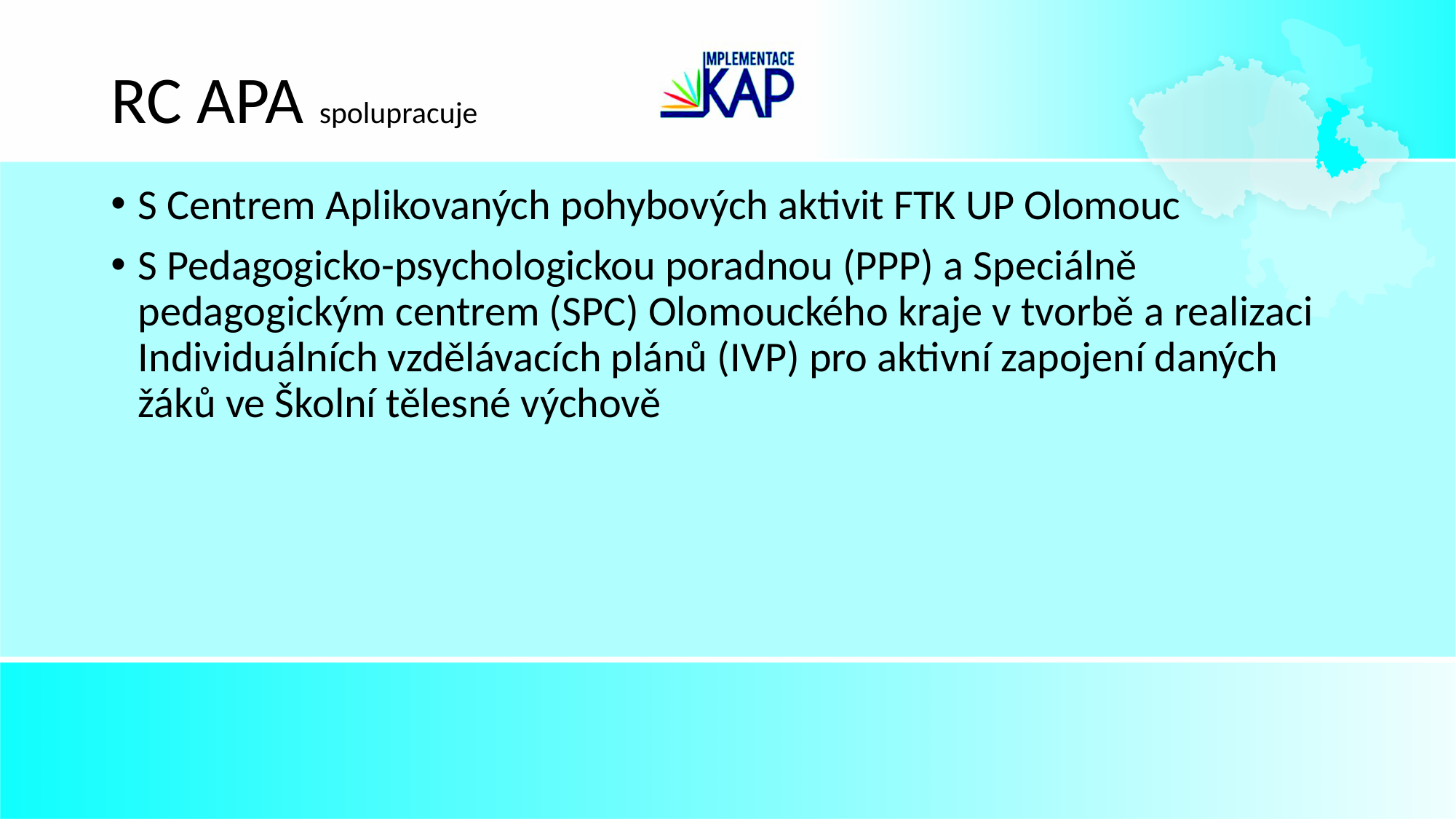

# RC APA spolupracuje
S Centrem Aplikovaných pohybových aktivit FTK UP Olomouc
S Pedagogicko-psychologickou poradnou (PPP) a Speciálně pedagogickým centrem (SPC) Olomouckého kraje v tvorbě a realizaci Individuálních vzdělávacích plánů (IVP) pro aktivní zapojení daných žáků ve Školní tělesné výchově